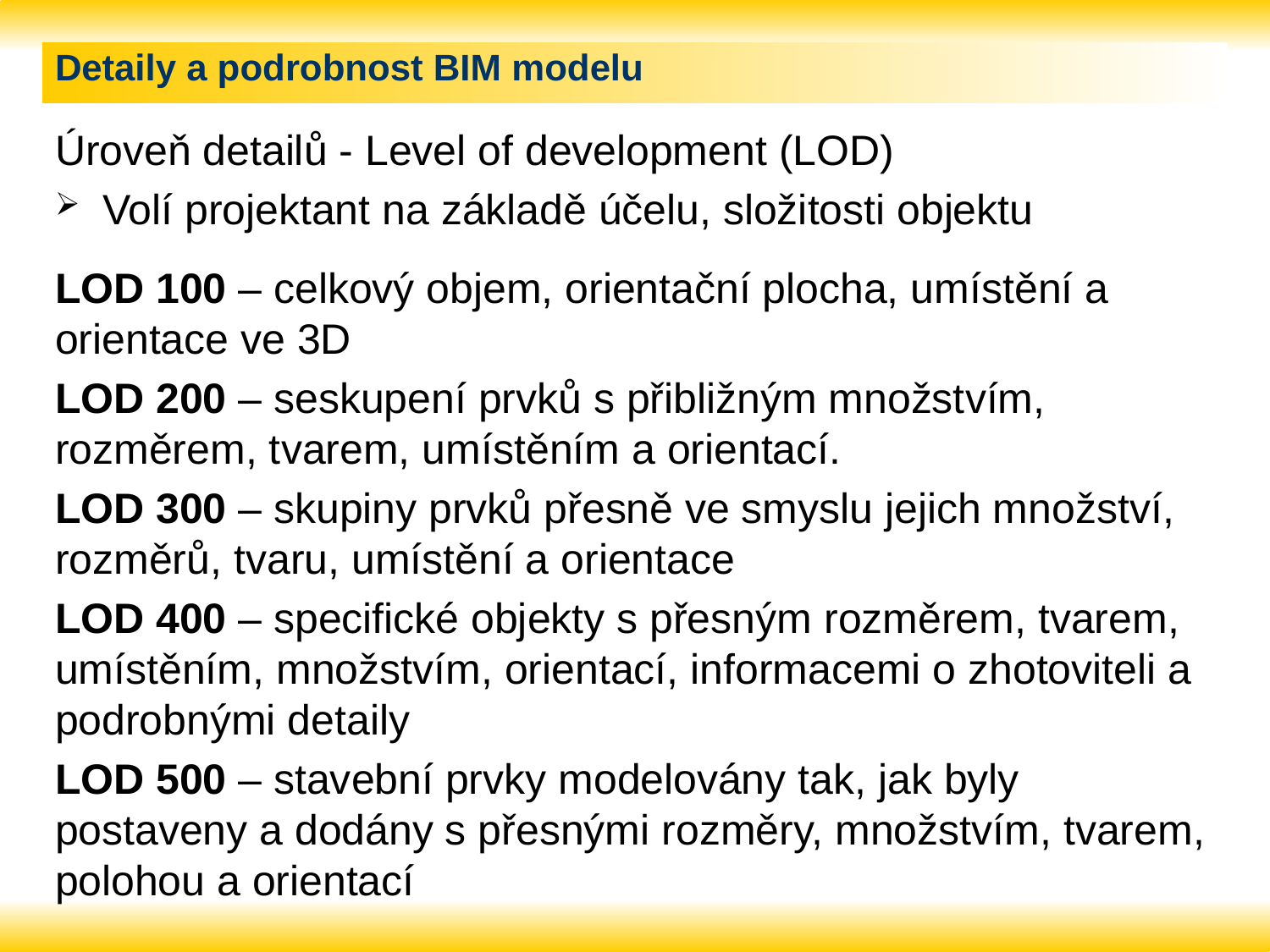

# Detaily a podrobnost BIM modelu
Úroveň detailů - Level of development (LOD)
Volí projektant na základě účelu, složitosti objektu

LOD 100 – celkový objem, orientační plocha, umístění a orientace ve 3D
LOD 200 – seskupení prvků s přibližným množstvím, rozměrem, tvarem, umístěním a orientací.
LOD 300 – skupiny prvků přesně ve smyslu jejich množství, rozměrů, tvaru, umístění a orientace
LOD 400 – specifické objekty s přesným rozměrem, tvarem, umístěním, množstvím, orientací, informacemi o zhotoviteli a podrobnými detaily
LOD 500 – stavební prvky modelovány tak, jak byly postaveny a dodány s přesnými rozměry, množstvím, tvarem, polohou a orientací